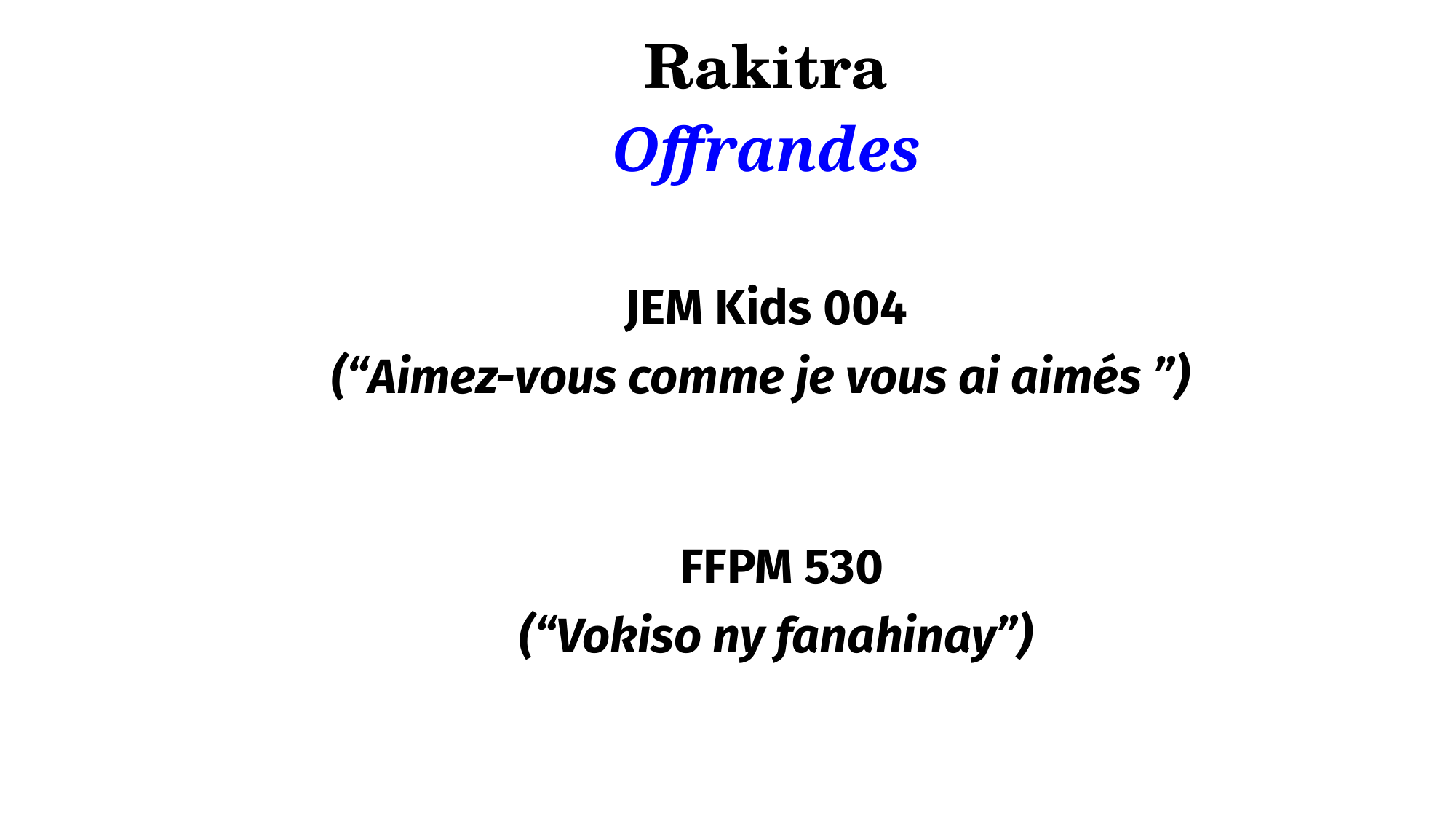

Rakitra
Offrandes

JEM Kids 004
(“Aimez-vous comme je vous ai aimés ”)
FFPM 530
(“Vokiso ny fanahinay”)